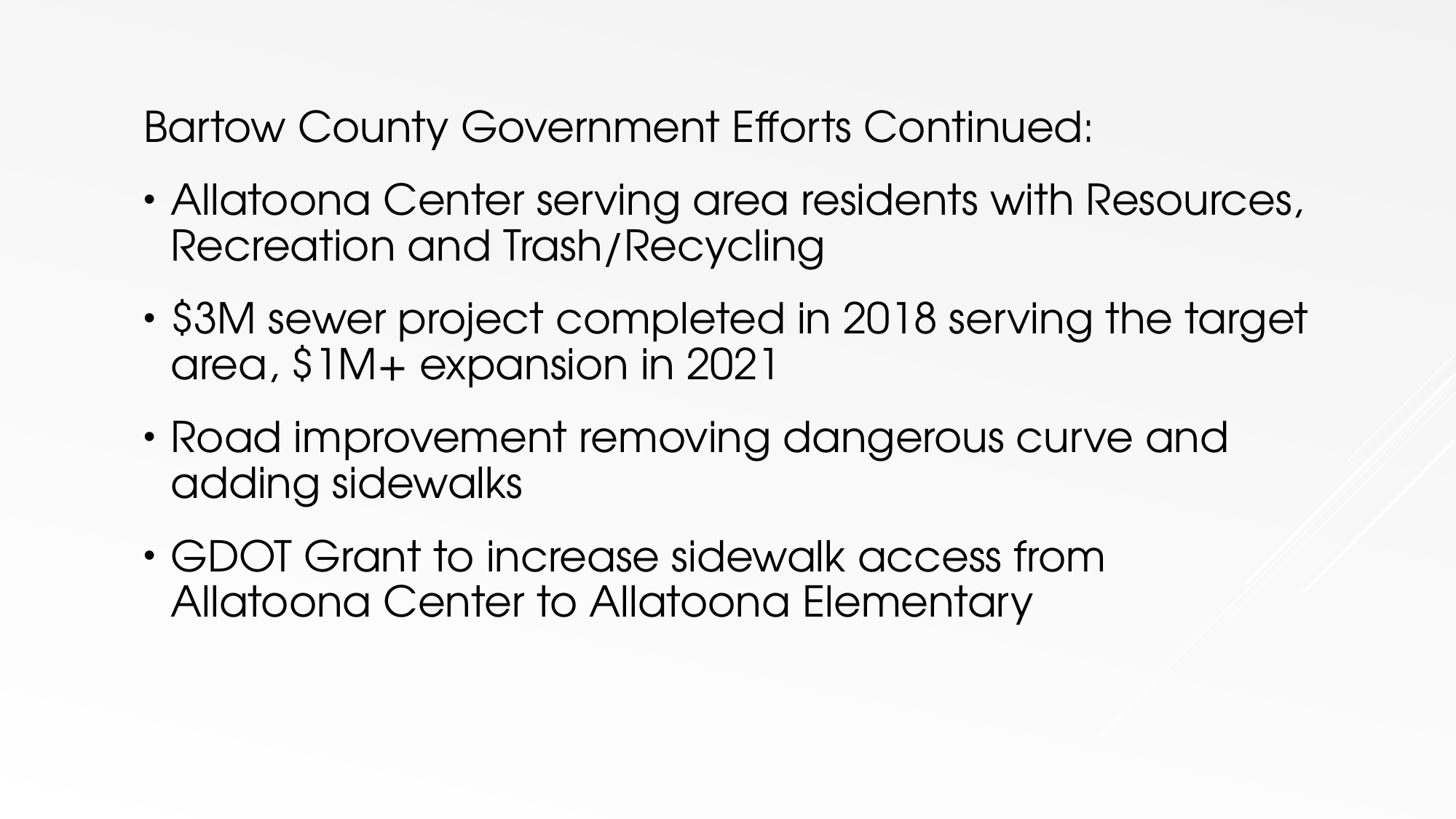

Bartow County Government Efforts Continued:
Allatoona Center serving area residents with Resources, Recreation and Trash/Recycling
$3M sewer project completed in 2018 serving the target area, $1M+ expansion in 2021
Road improvement removing dangerous curve and adding sidewalks
GDOT Grant to increase sidewalk access from Allatoona Center to Allatoona Elementary